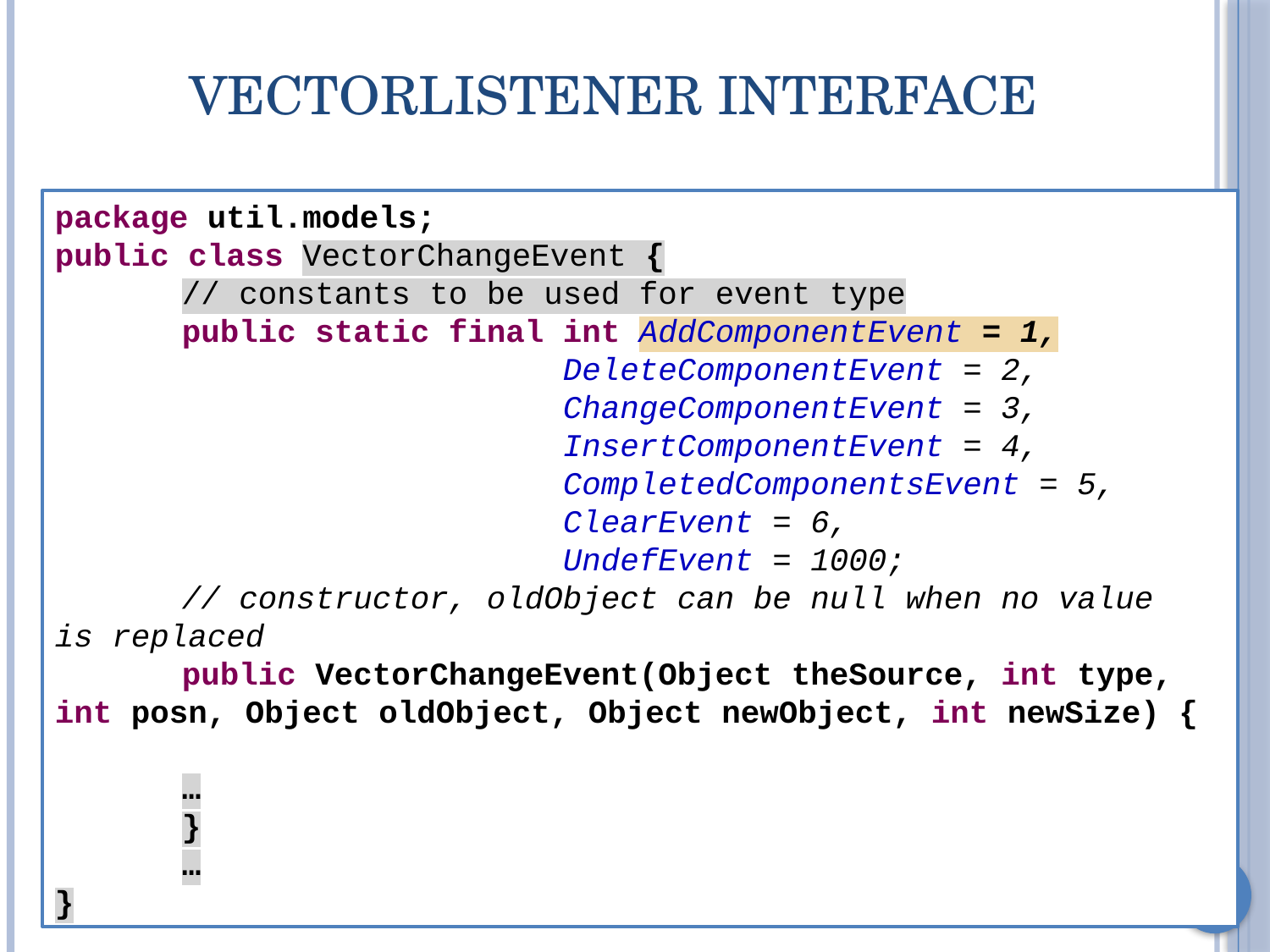

# VectorListener Interface
package util.models;
public class VectorChangeEvent {
	// constants to be used for event type
	public static final int AddComponentEvent = 1,
                          	DeleteComponentEvent = 2,
                       	ChangeComponentEvent = 3,
  				InsertComponentEvent = 4,
  				CompletedComponentsEvent = 5,
  				ClearEvent = 6,
                          	UndefEvent = 1000;
	// constructor, oldObject can be null when no value  is replaced
	public VectorChangeEvent(Object theSource, int type, int posn, Object oldObject, Object newObject, int newSize) {

	…
	}
	…
}